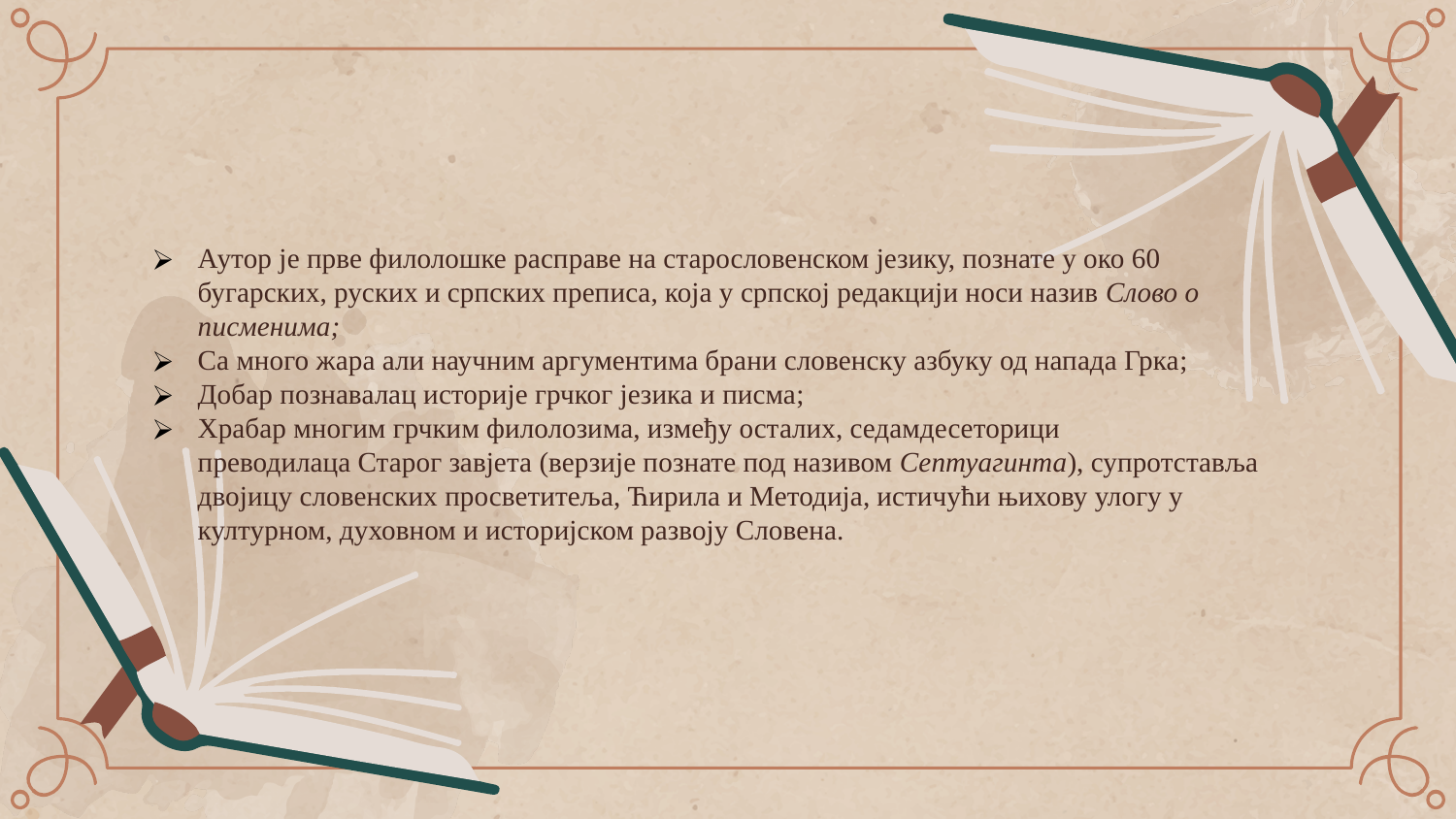

Аутор је прве филолошке расправе на старословенском језику, познате у око 60 бугарских, руских и српских преписа, која у српској редакцији носи назив Слово о писменима;
Са много жара али научним аргументима брани словенску азбуку од напада Грка;
Добар познавалац историје грчког језика и писма;
Храбар многим грчким филолозима, између осталих, седамдесеторици преводилаца Старог завјета (верзије познате под називом Септуагинта), супротставља двојицу словенских просветитеља, Ћирила и Методија, истичући њихову улогу у културном, духовном и историјском развоју Словена.